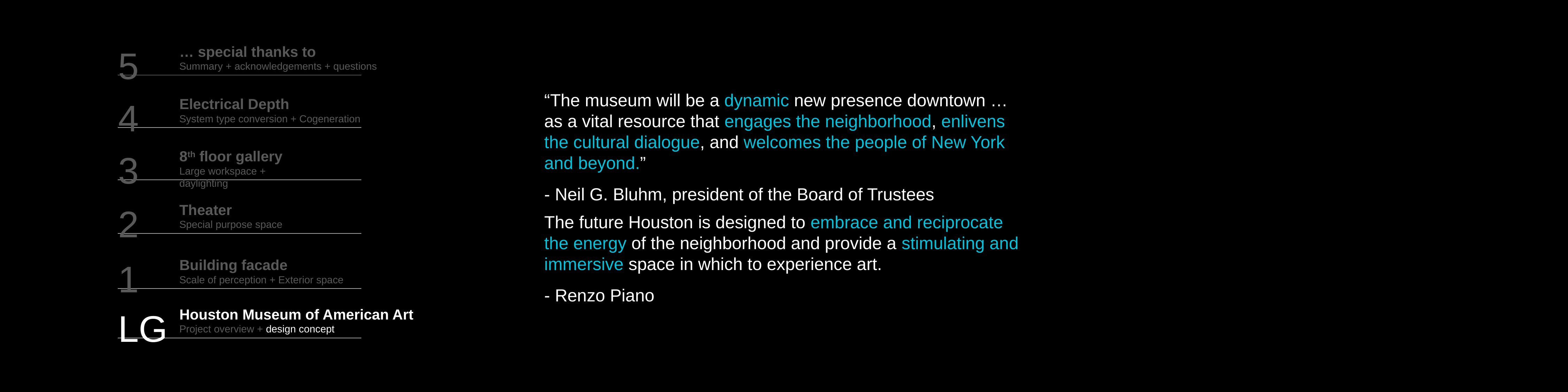

5
… special thanks to
Summary + acknowledgements + questions
4
Electrical Depth
System type conversion + Cogeneration
3
8th floor gallery
Large workspace + daylighting
2
Theater
Special purpose space
1
Building facade
Scale of perception + Exterior space
LG
Houston Museum of American Art
Project overview + design concept
“The museum will be a dynamic new presence downtown … as a vital resource that engages the neighborhood, enlivens the cultural dialogue, and welcomes the people of New York and beyond.”

- Neil G. Bluhm, president of the Board of Trustees
The future Houston is designed to embrace and reciprocate the energy of the neighborhood and provide a stimulating and immersive space in which to experience art.

- Renzo Piano